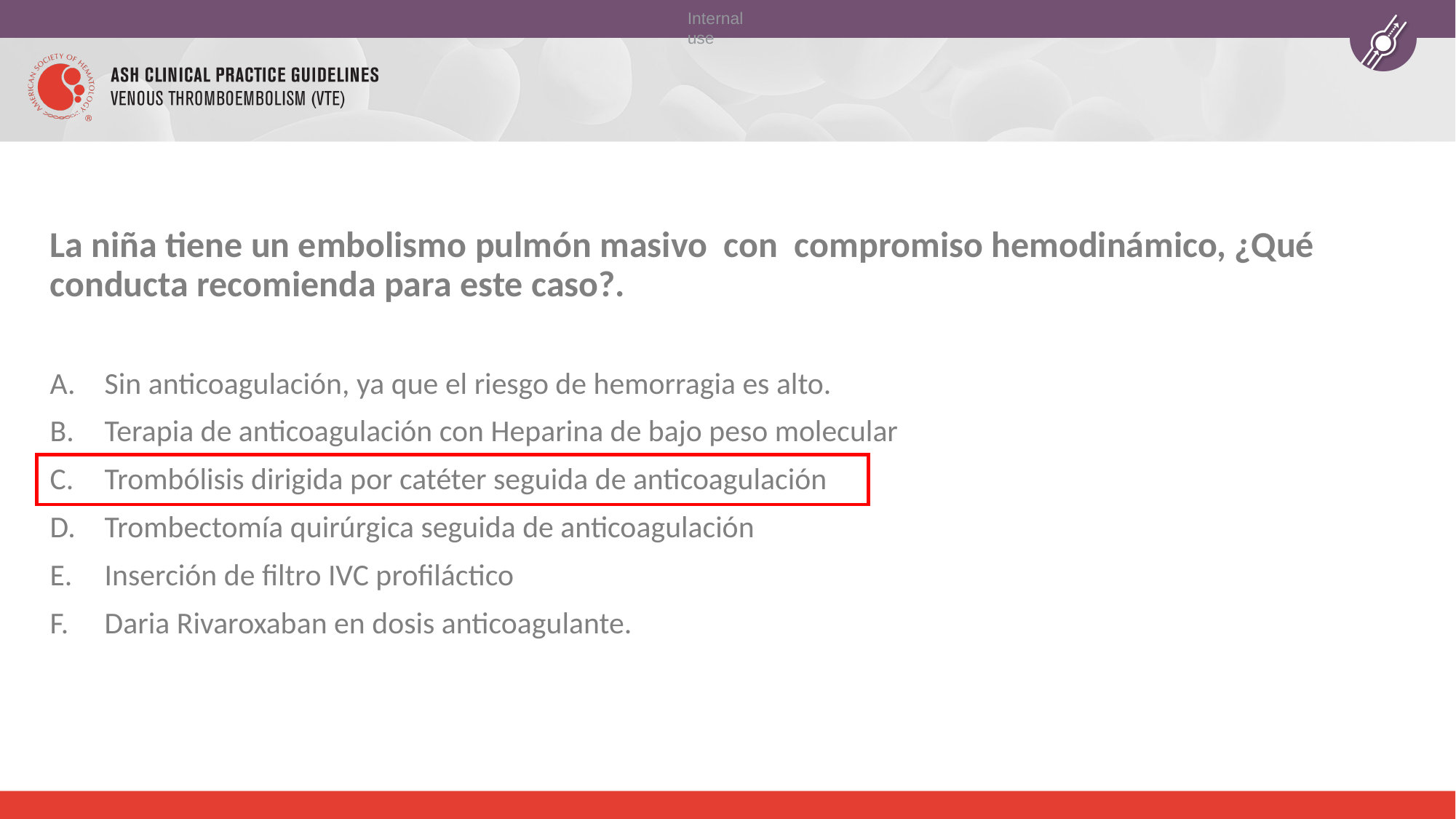

La niña tiene un embolismo pulmón masivo  con  compromiso hemodinámico, ¿Qué conducta recomienda para este caso?.

Sin anticoagulación, ya que el riesgo de hemorragia es alto.
Terapia de anticoagulación con Heparina de bajo peso molecular
Trombólisis dirigida por catéter seguida de anticoagulación
Trombectomía quirúrgica seguida de anticoagulación
Inserción de filtro IVC profiláctico
Daria Rivaroxaban en dosis anticoagulante.